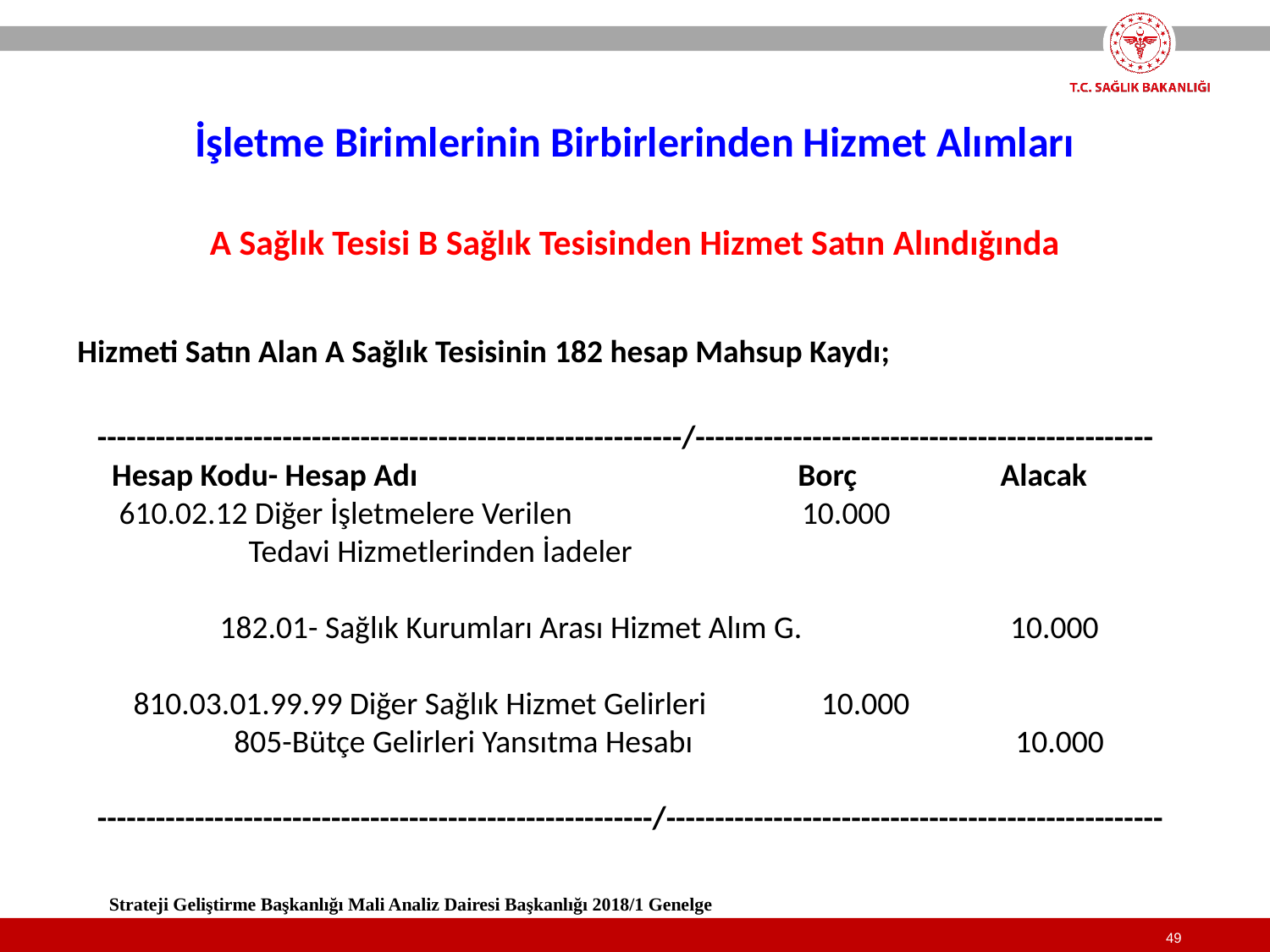

İşletme Birimlerinin Birbirlerinden Hizmet Alımları

A Sağlık Tesisi B Sağlık Tesisinden Hizmet Satın Alındığında
Hizmeti Satın Alan A Sağlık Tesisinin 182 hesap Mahsup Kaydı;
------------------------------------------------------------/-----------------------------------------------
  Hesap Kodu- Hesap Adı                                                     Borç                    Alacak
   610.02.12 Diğer İşletmelere Verilen                                10.000
                     Tedavi Hizmetlerinden İadeler

                 182.01- Sağlık Kurumları Arası Hizmet Alım G.                             10.000

     810.03.01.99.99 Diğer Sağlık Hizmet Gelirleri                10.000
                   805-Bütçe Gelirleri Yansıtma Hesabı                                             10.000

---------------------------------------------------------/---------------------------------------------------
Strateji Geliştirme Başkanlığı Mali Analiz Dairesi Başkanlığı 2018/1 Genelge